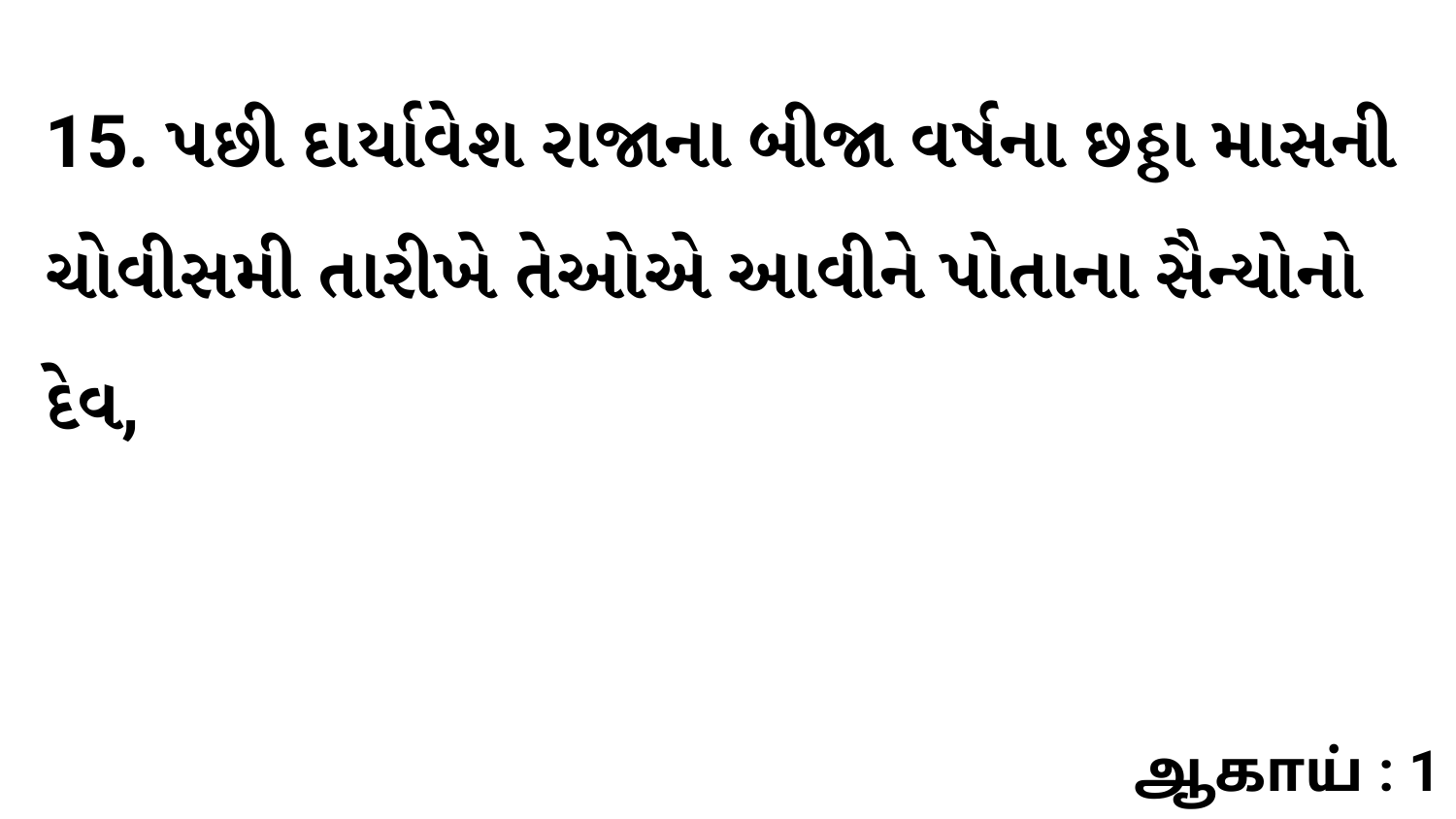

15. પછી દાર્યાવેશ રાજાના બીજા વર્ષના છઠ્ઠા માસની ચોવીસમી તારીખે તેઓએ આવીને પોતાના સૈન્યોનો દેવ,
ஆகாய் : 1